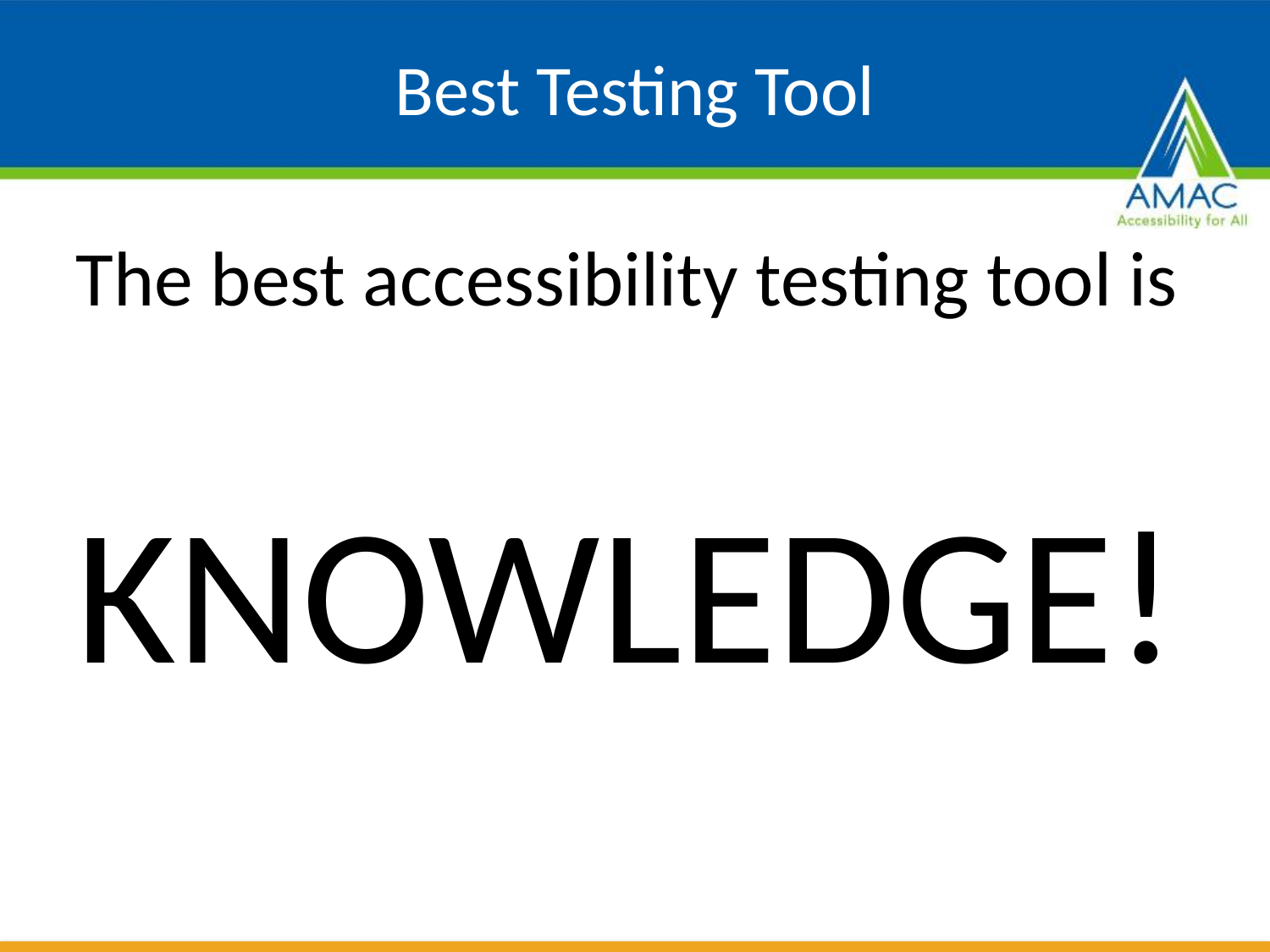

# Best Testing Tool
The best accessibility testing tool is

knowledge!